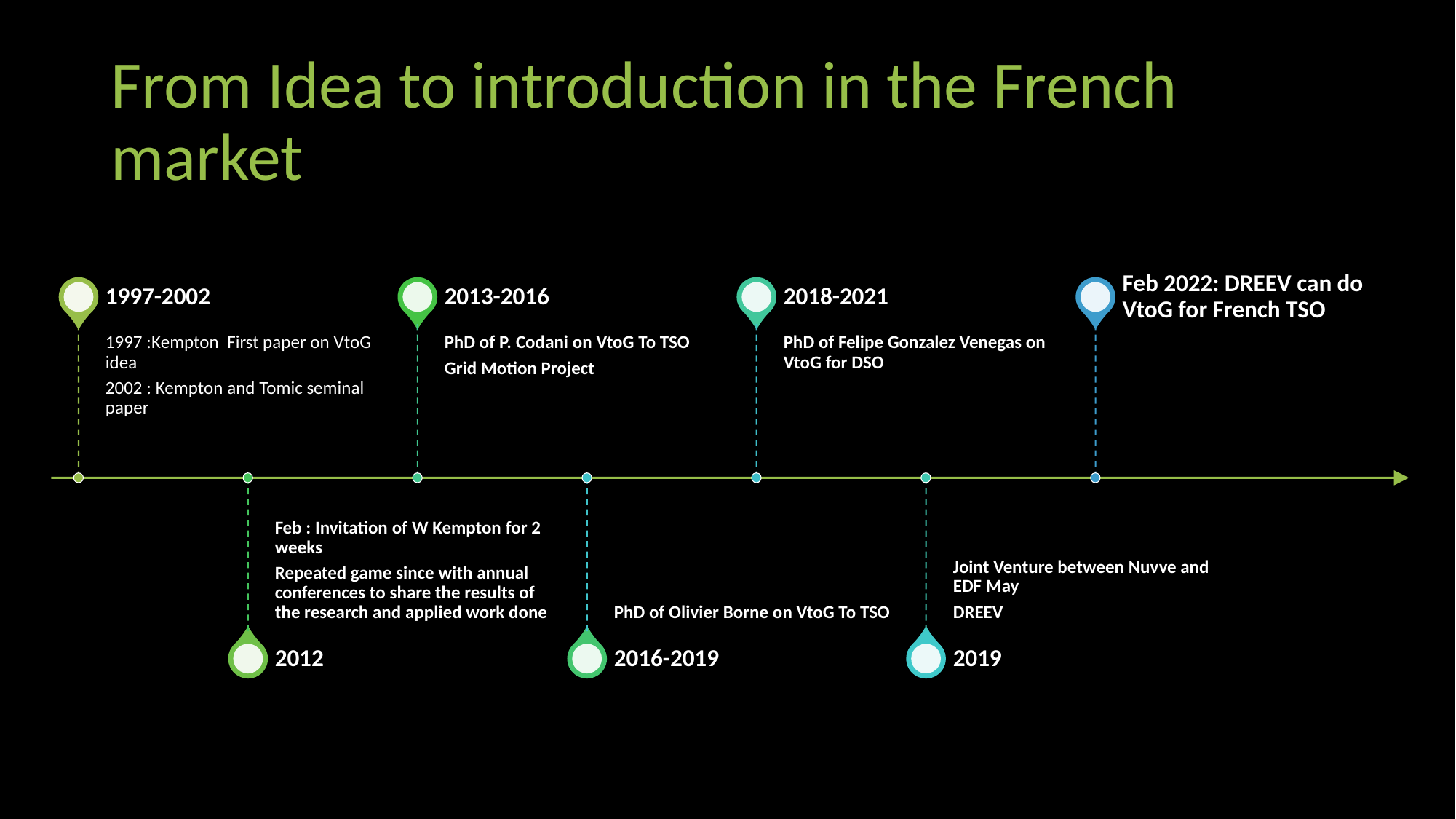

# From Idea to introduction in the French market

1997 :Kempton  First paper on VtoG idea
2002 : Kempton and Tomic seminal paper
1997-2002
Feb : Invitation of W Kempton for 2 weeks
Repeated game since with annual conferences to share the results of the research and applied work done
2012
PhD of P. Codani on VtoG To TSO
Grid Motion Project
2013-2016
PhD of Olivier Borne on VtoG To TSO
2016-2019
PhD of Felipe Gonzalez Venegas on VtoG for DSO
2018-2021
Joint Venture between Nuvve and EDF May
DREEV
2019
Feb 2022: DREEV can do VtoG for French TSO